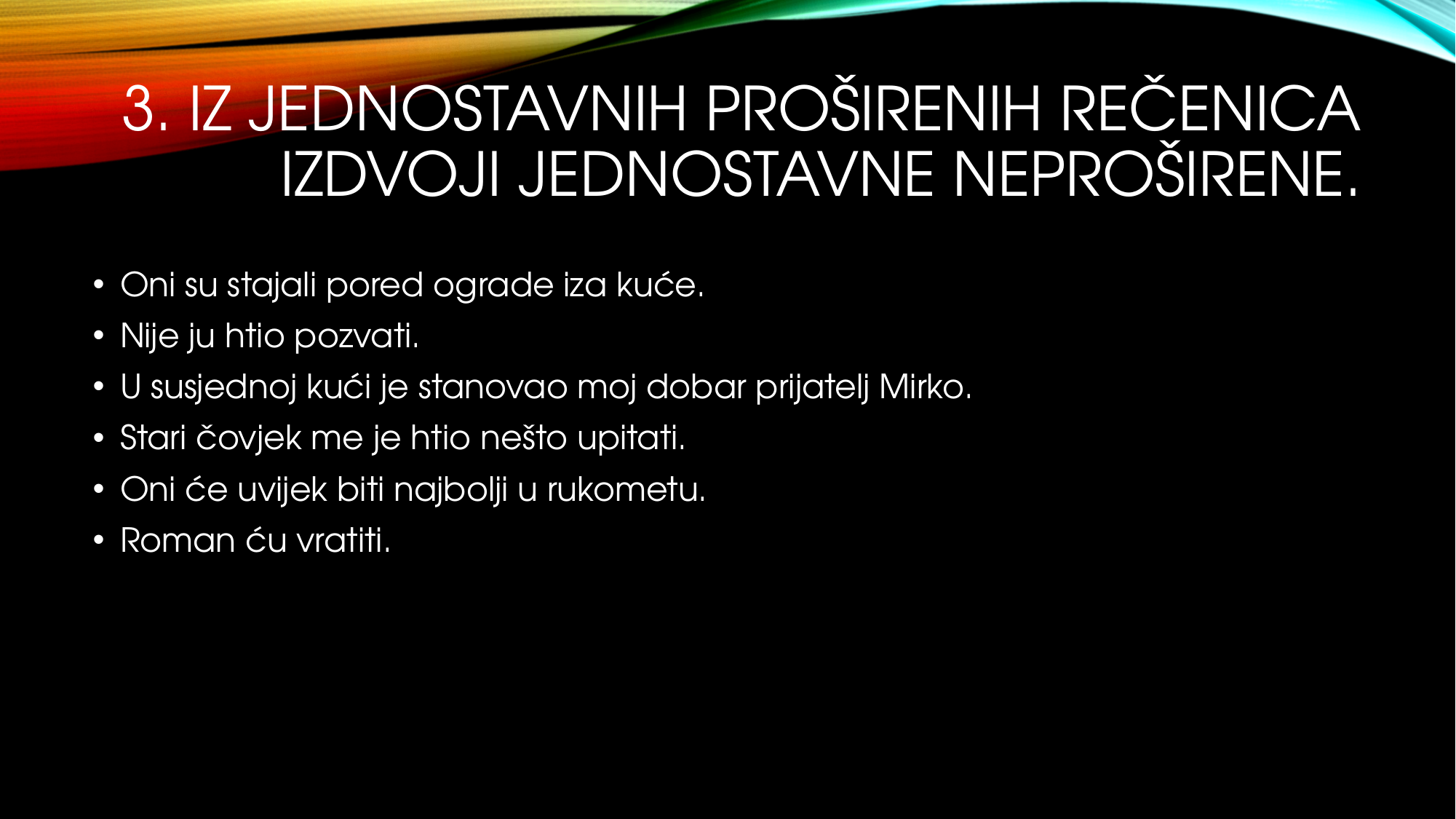

# 3. Iz jednostavnih proširenih rečenica izdvoji jednostavne neproširene.
Oni su stajali pored ograde iza kuće.
Nije ju htio pozvati.
U susjednoj kući je stanovao moj dobar prijatelj Mirko.
Stari čovjek me je htio nešto upitati.
Oni će uvijek biti najbolji u rukometu.
Roman ću vratiti.